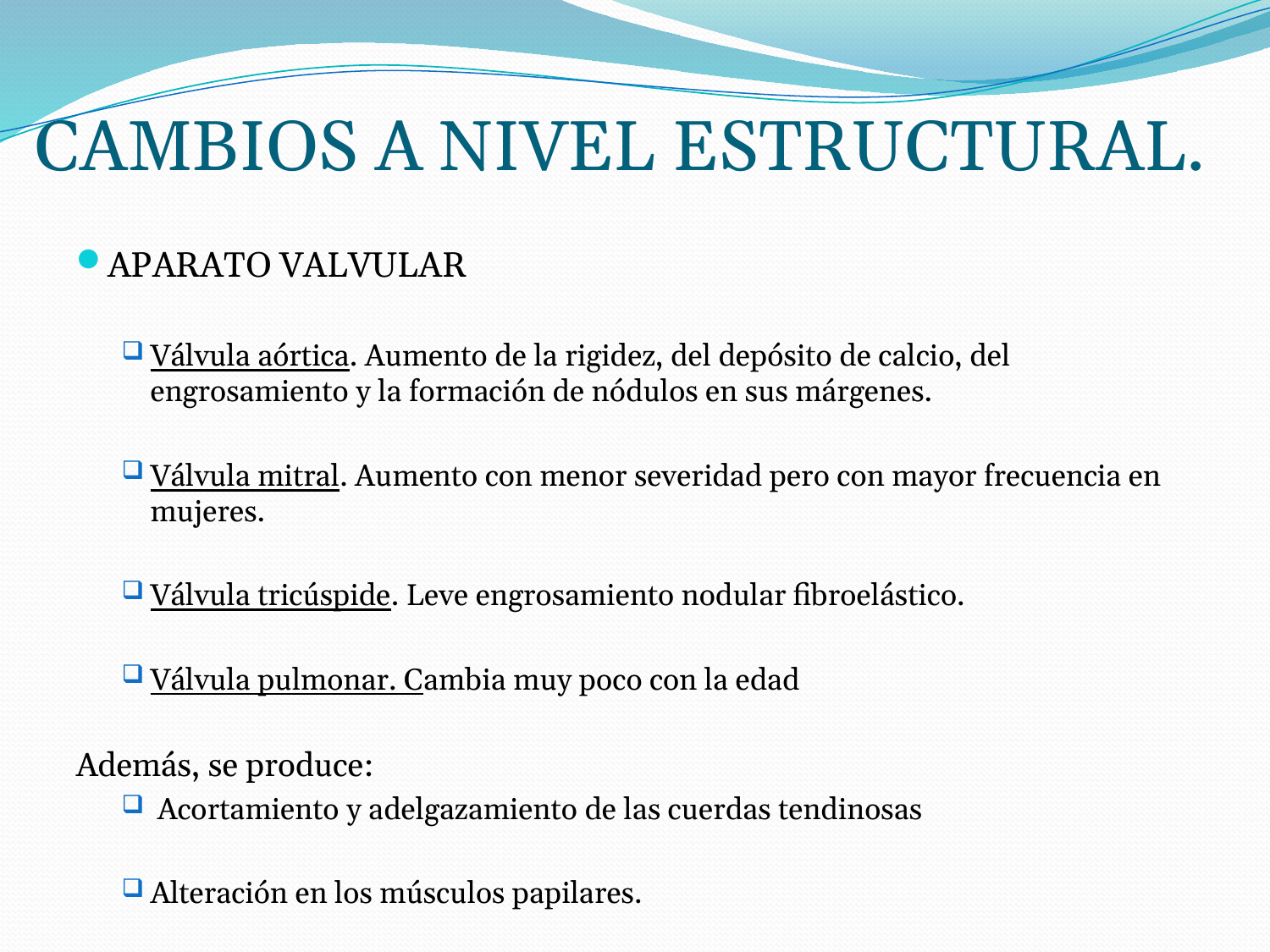

# CAMBIOS A NIVEL ESTRUCTURAL.
APARATO VALVULAR

Válvula aórtica. Aumento de la rigidez, del depósito de calcio, del engrosamiento y la formación de nódulos en sus márgenes.

Válvula mitral. Aumento con menor severidad pero con mayor frecuencia en mujeres.

Válvula tricúspide. Leve engrosamiento nodular fibroelástico.

Válvula pulmonar. Cambia muy poco con la edad

Además, se produce:
 Acortamiento y adelgazamiento de las cuerdas tendinosas

Alteración en los músculos papilares.